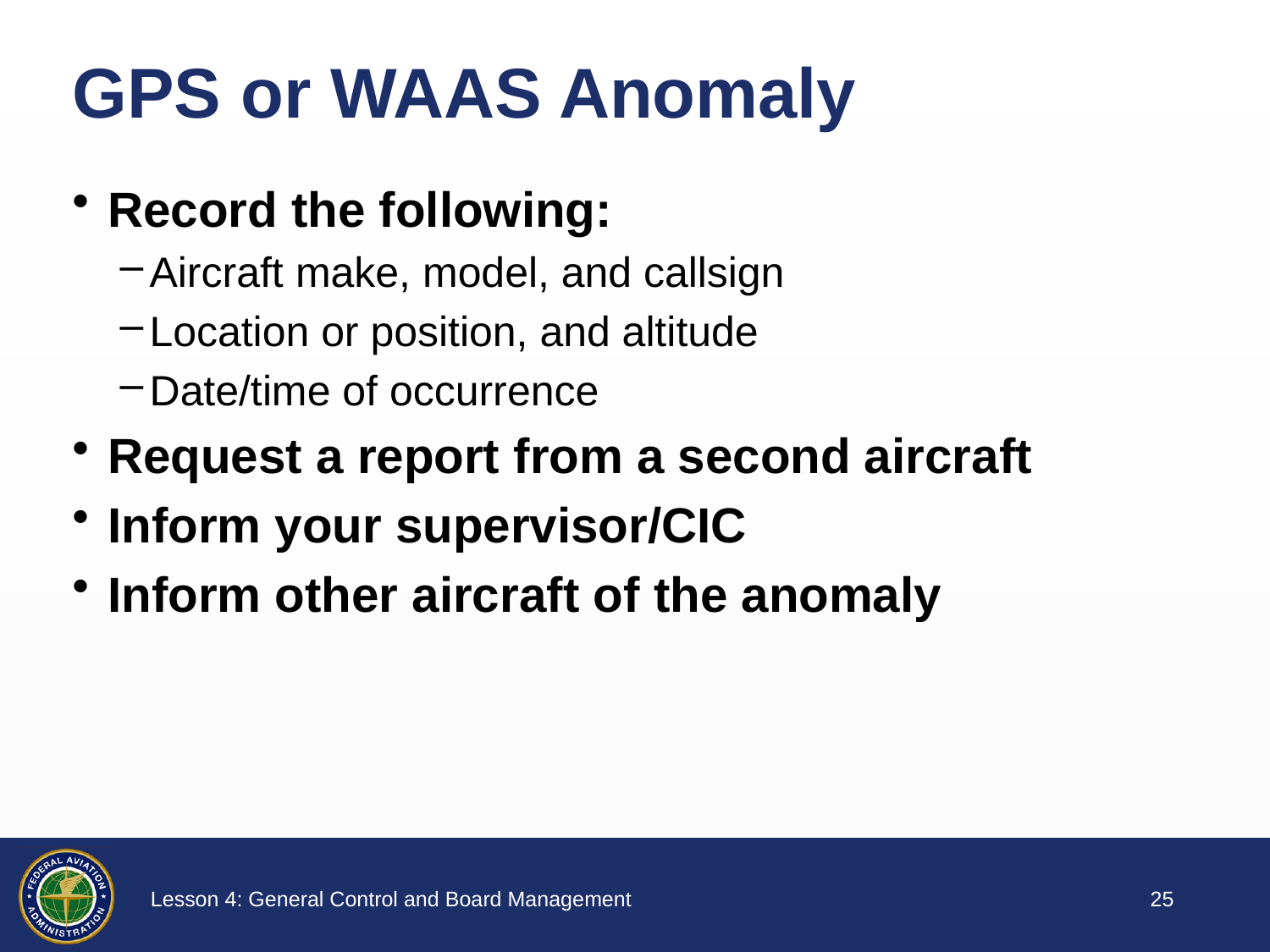

# GPS or WAAS Anomaly
Record the following:
Aircraft make, model, and callsign
Location or position, and altitude
Date/time of occurrence
Request a report from a second aircraft
Inform your supervisor/CIC
Inform other aircraft of the anomaly